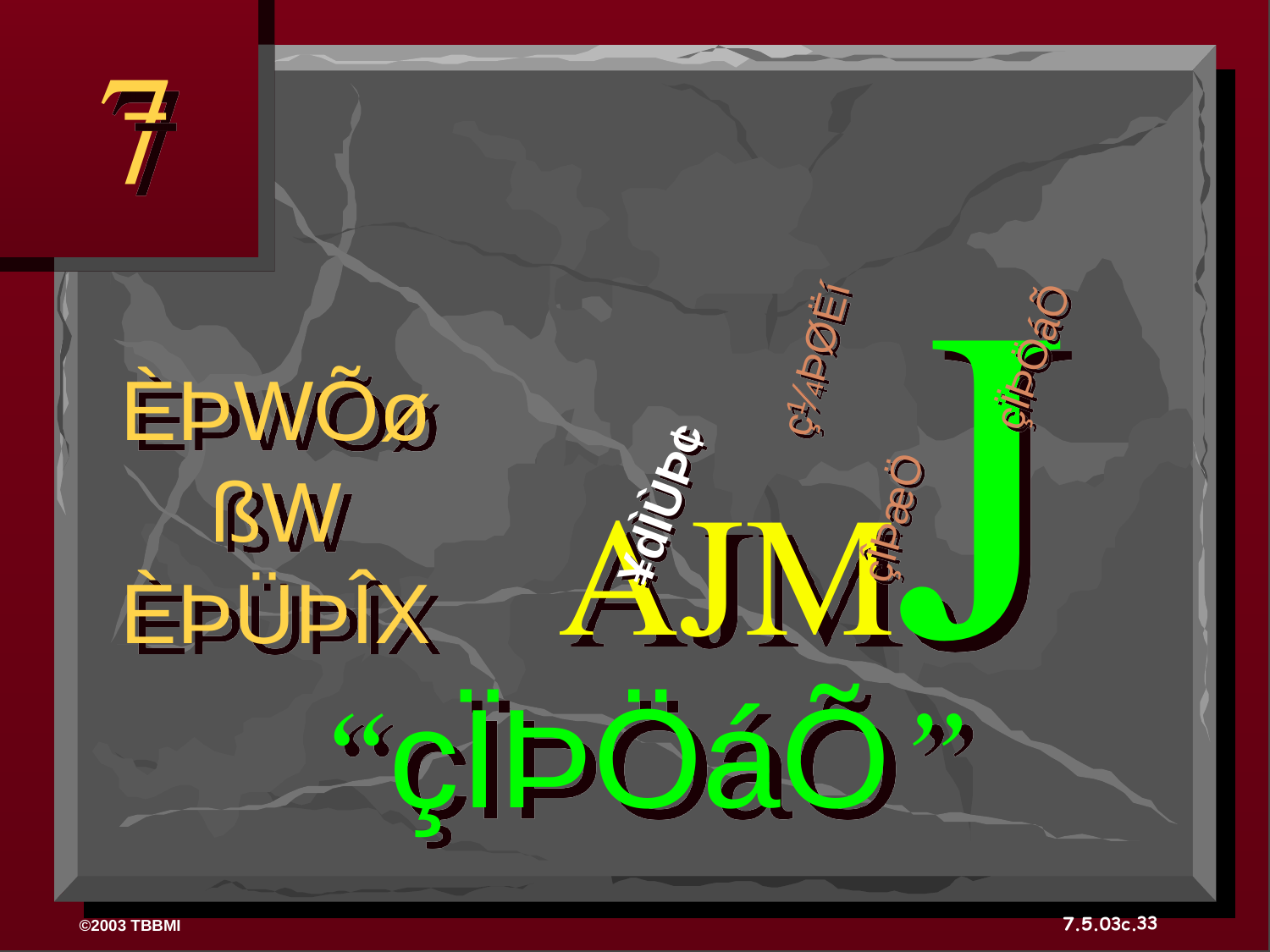

7

AJMJ
çÏÞÖáÕ
ç¼ÞØËí
¥dÌÙÞ¢
çÎÞæÖ
ÈÞWÕøßW ÈÞÜÞÎX
“çÏÞÖáÕ”
33